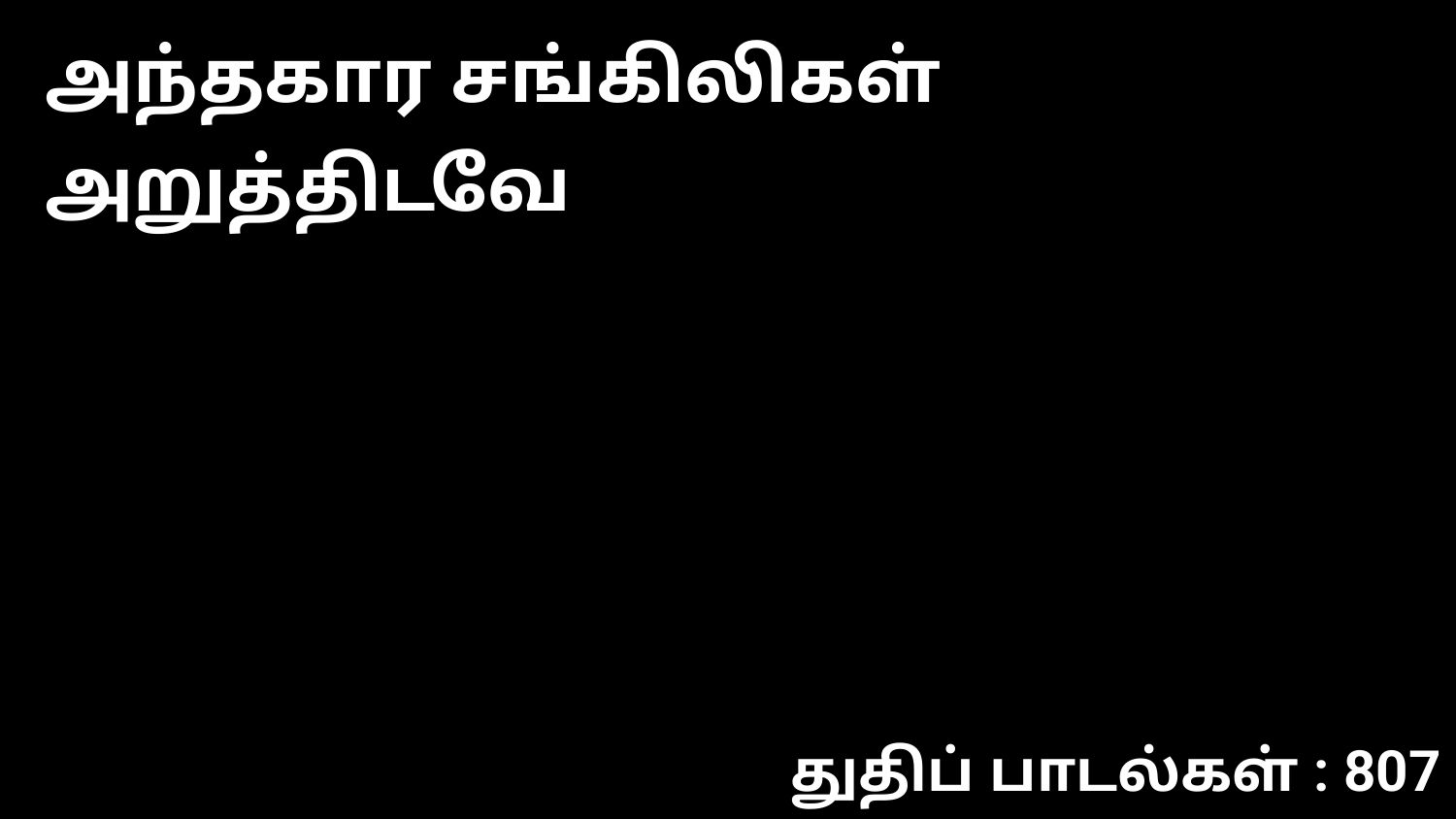

அந்தகார சங்கிலிகள் அறுத்திடவே
துதிப் பாடல்கள் : 807